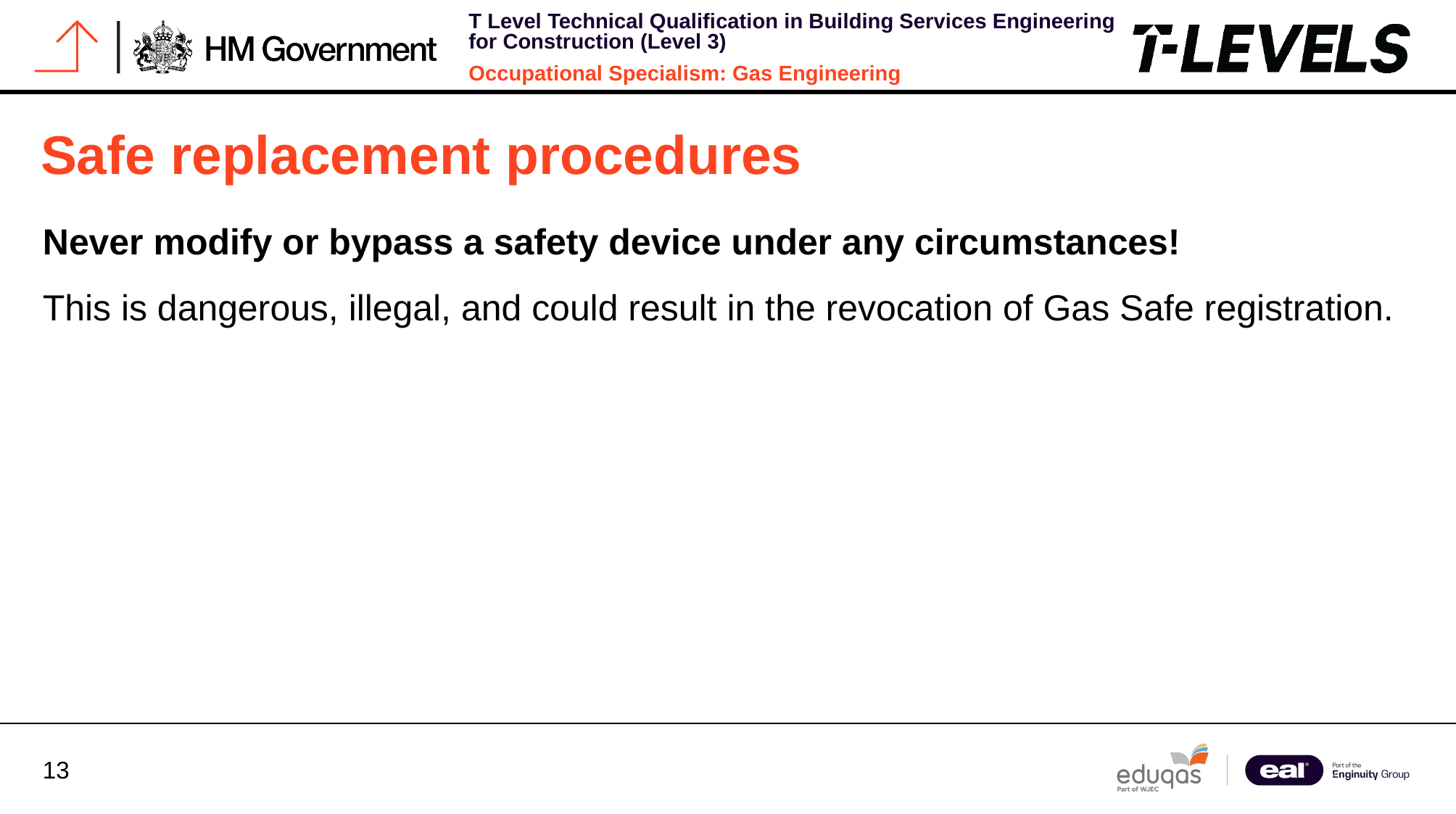

# Safe replacement procedures
Never modify or bypass a safety device under any circumstances!
This is dangerous, illegal, and could result in the revocation of Gas Safe registration.